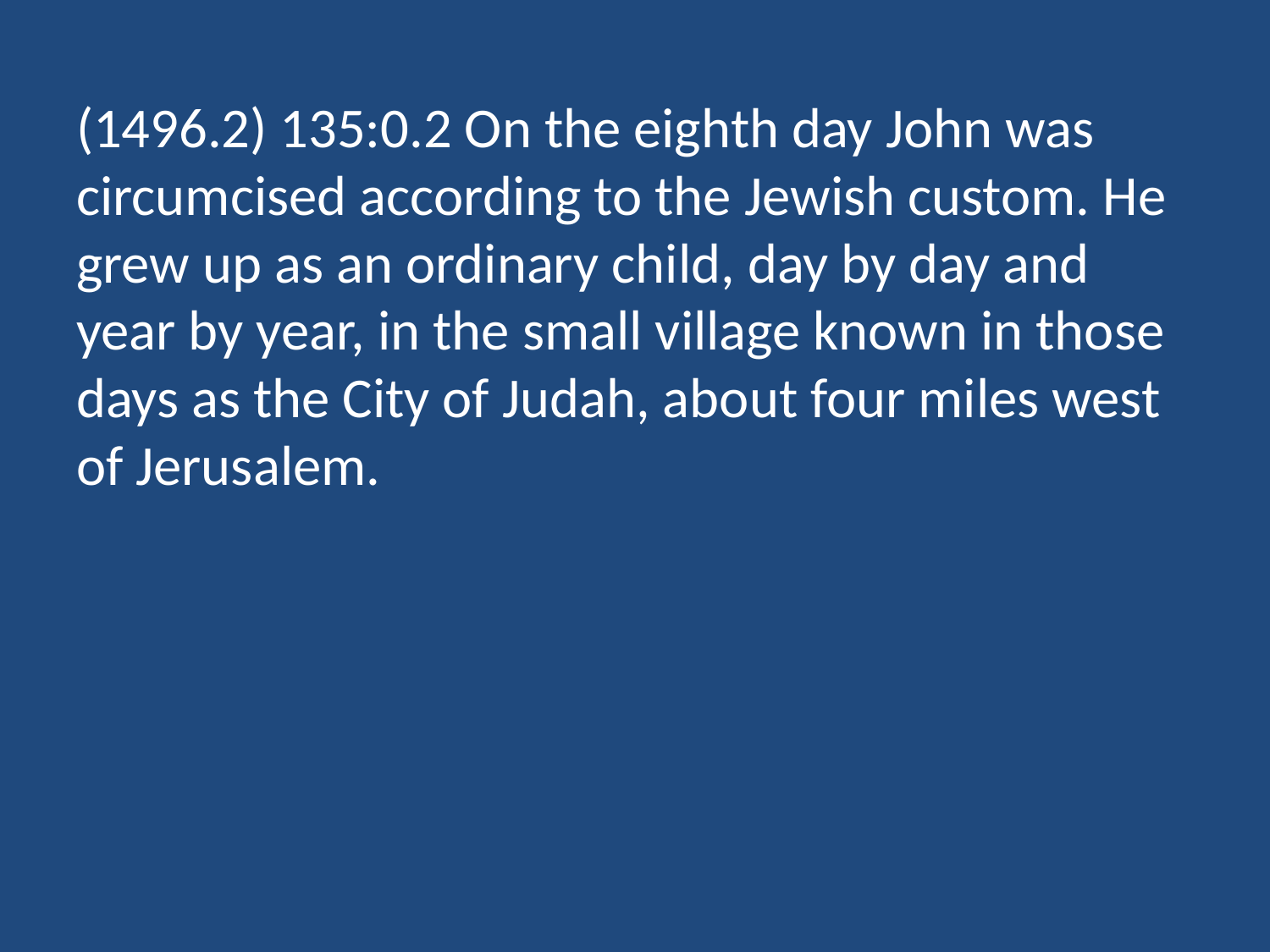

(1496.2) 135:0.2 On the eighth day John was circumcised according to the Jewish custom. He grew up as an ordinary child, day by day and year by year, in the small village known in those days as the City of Judah, about four miles west of Jerusalem.